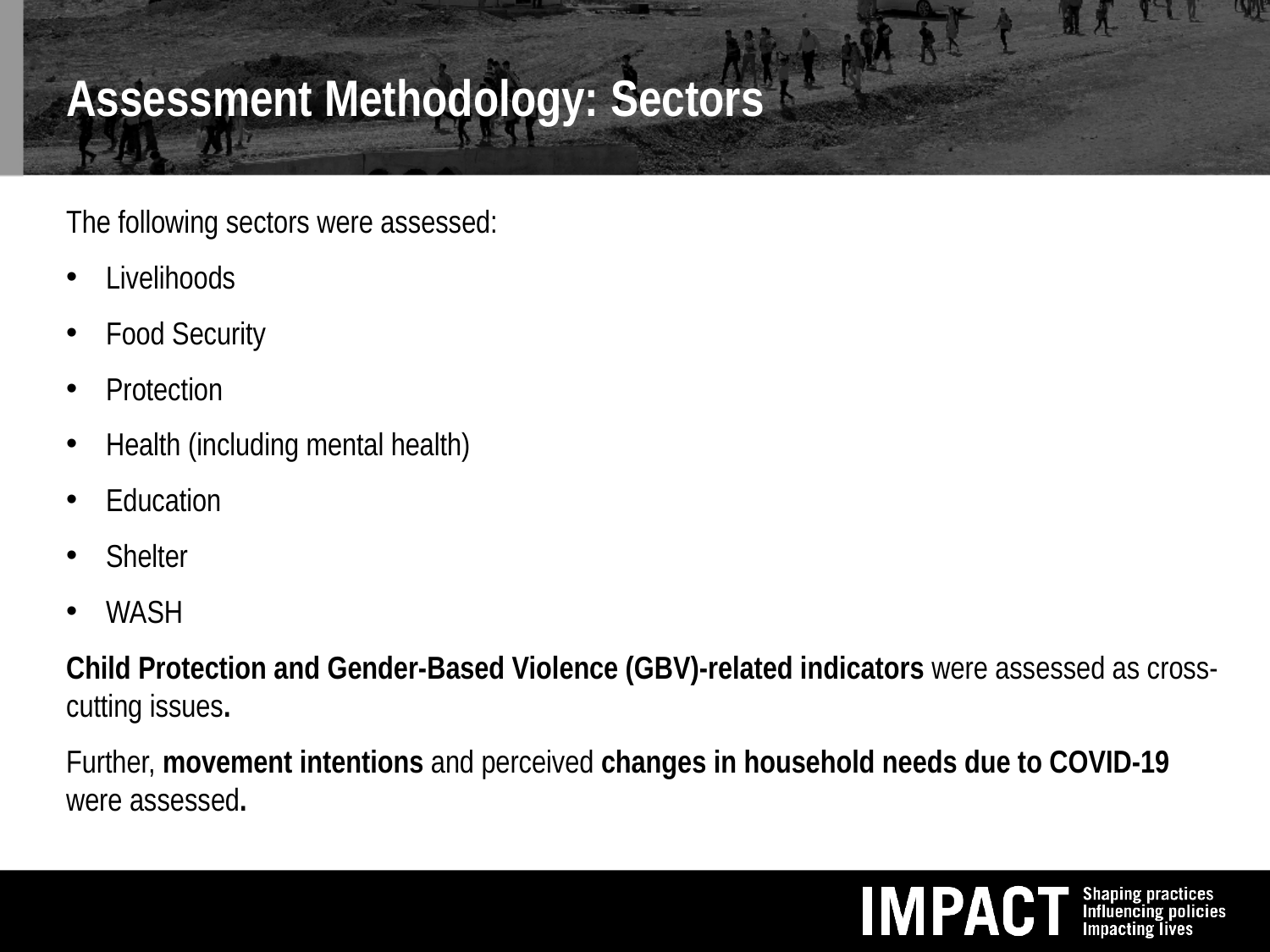

# Assessment Methodology: Sectors
The following sectors were assessed:
Livelihoods
Food Security
Protection
Health (including mental health)
Education
Shelter
WASH
Child Protection and Gender-Based Violence (GBV)-related indicators were assessed as cross-cutting issues.
Further, movement intentions and perceived changes in household needs due to COVID-19 were assessed.